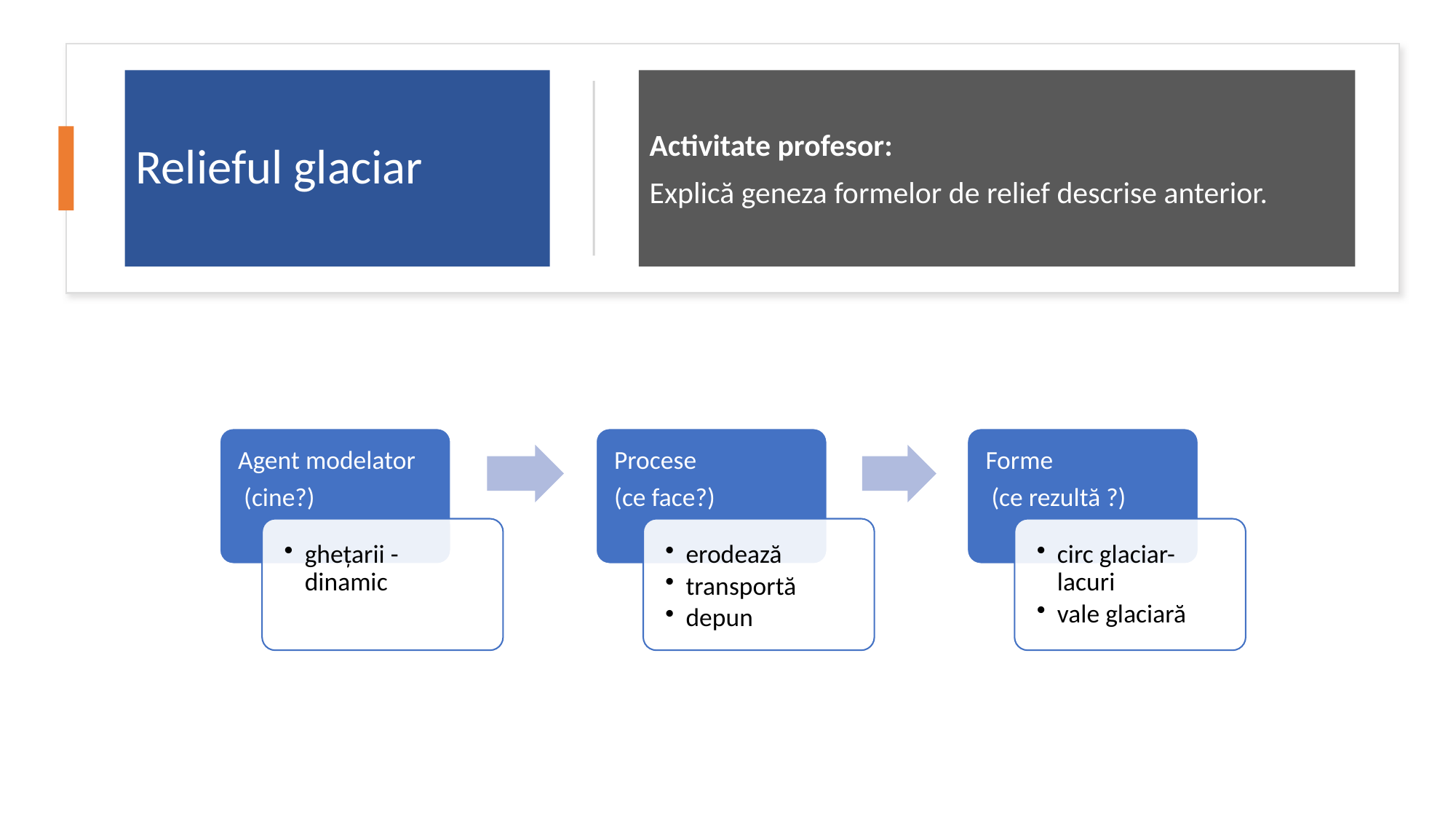

# Relieful glaciar

Activitate profesor:
Explică geneza formelor de relief descrise anterior.

Agent modelator
 (cine?)
ghețarii - dinamic

Procese
(ce face?)
erodează
transportă
depun

Forme
 (ce rezultă ?)
circ glaciar-lacuri
vale glaciară